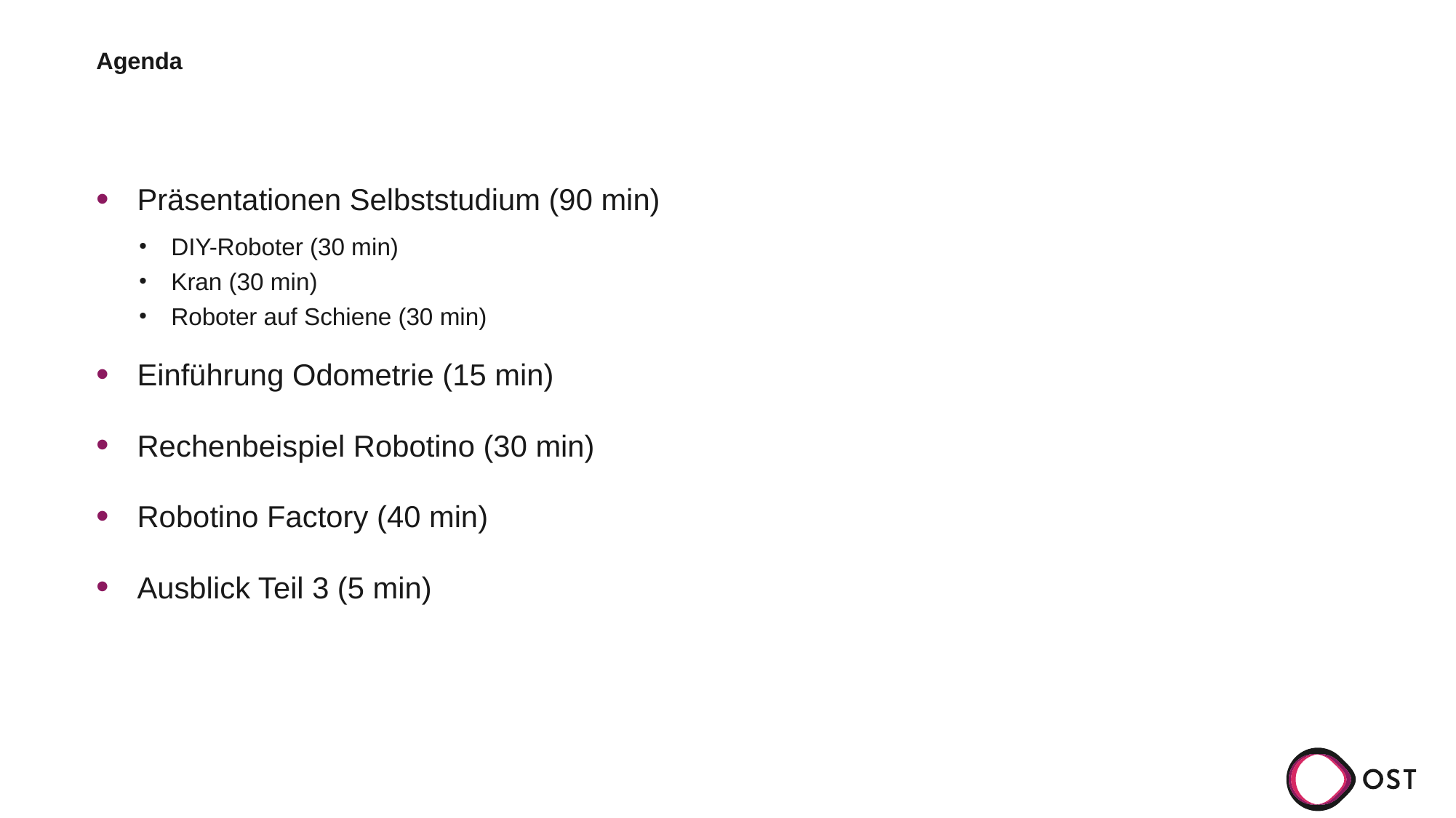

# Agenda
Präsentationen Selbststudium (90 min)
DIY-Roboter (30 min)
Kran (30 min)
Roboter auf Schiene (30 min)
Einführung Odometrie (15 min)
Rechenbeispiel Robotino (30 min)
Robotino Factory (40 min)
Ausblick Teil 3 (5 min)
2
5. April 2024
Mobile Robotik zur Individualisierung des OST-Gadgets - Teil 2